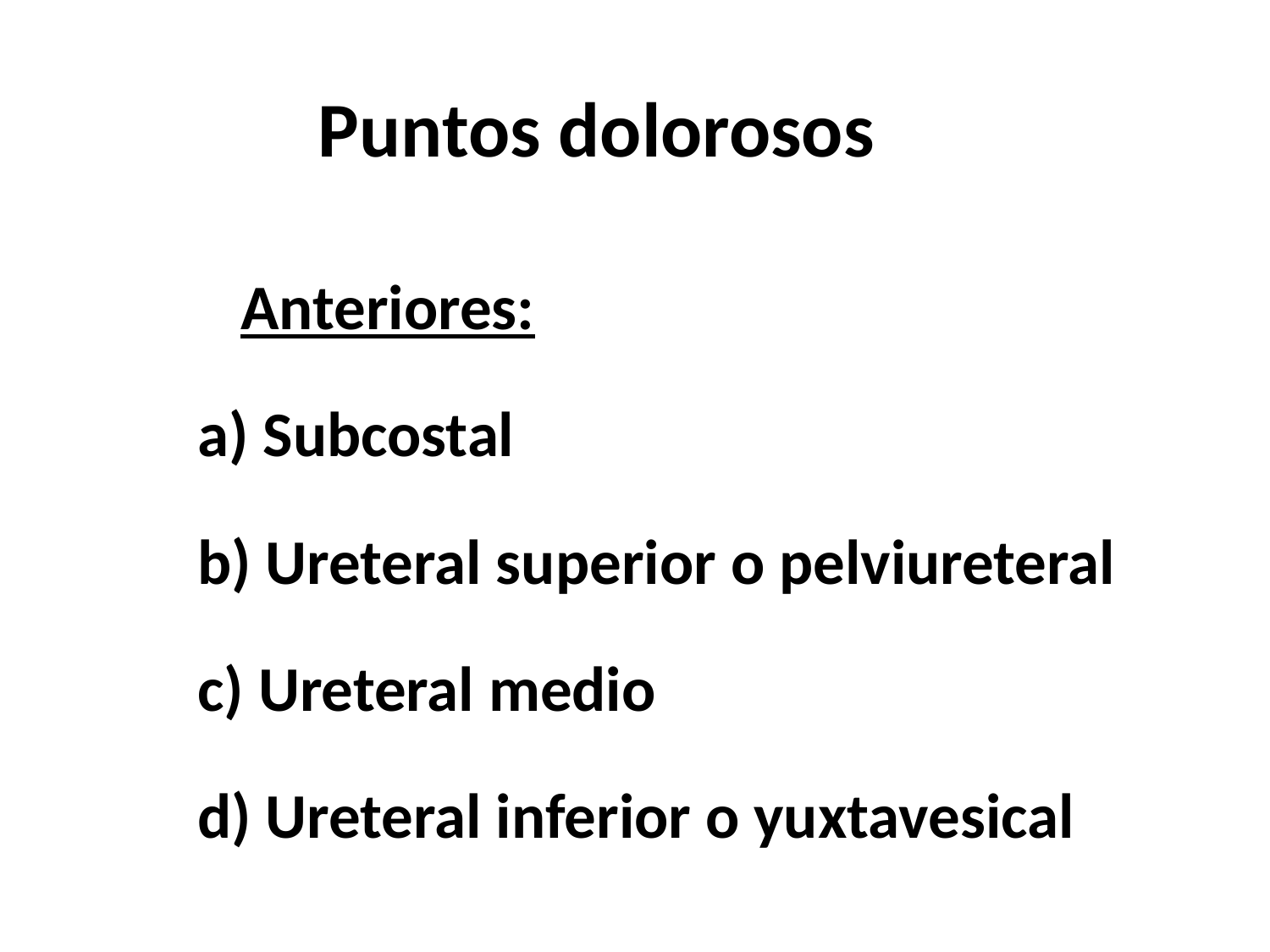

# Puntos dolorosos
   Anteriores:
a) Subcostal
b) Ureteral superior o pelviureteral
c) Ureteral medio
d) Ureteral inferior o yuxtavesical